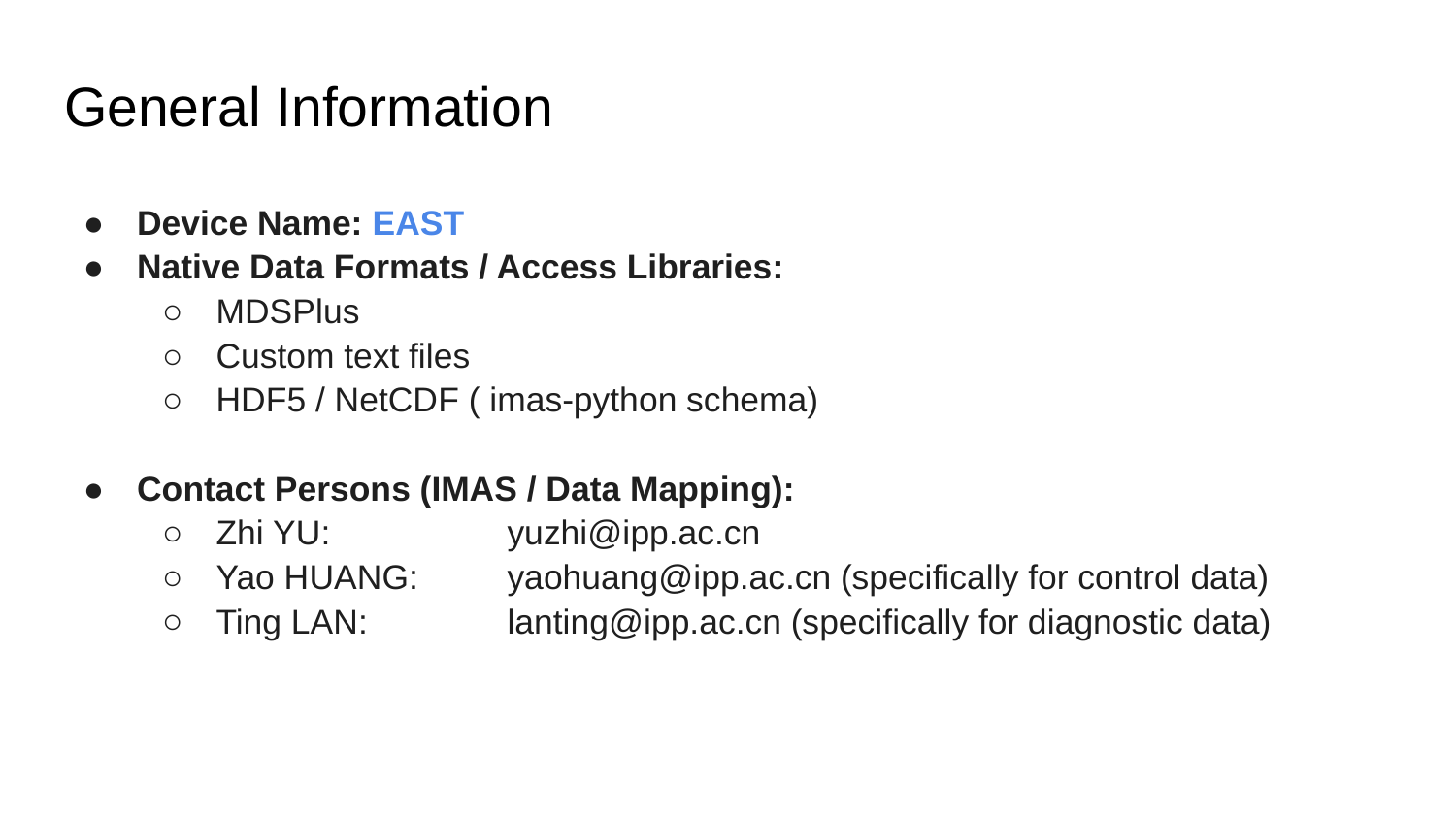

# General Information

Device Name: EAST
Native Data Formats / Access Libraries:
MDSPlus
Custom text files
HDF5 / NetCDF ( imas-python schema)

Contact Persons (IMAS / Data Mapping):
Zhi YU: 		yuzhi@ipp.ac.cn
Yao HUANG: 	yaohuang@ipp.ac.cn (specifically for control data)
Ting LAN: 	lanting@ipp.ac.cn (specifically for diagnostic data)